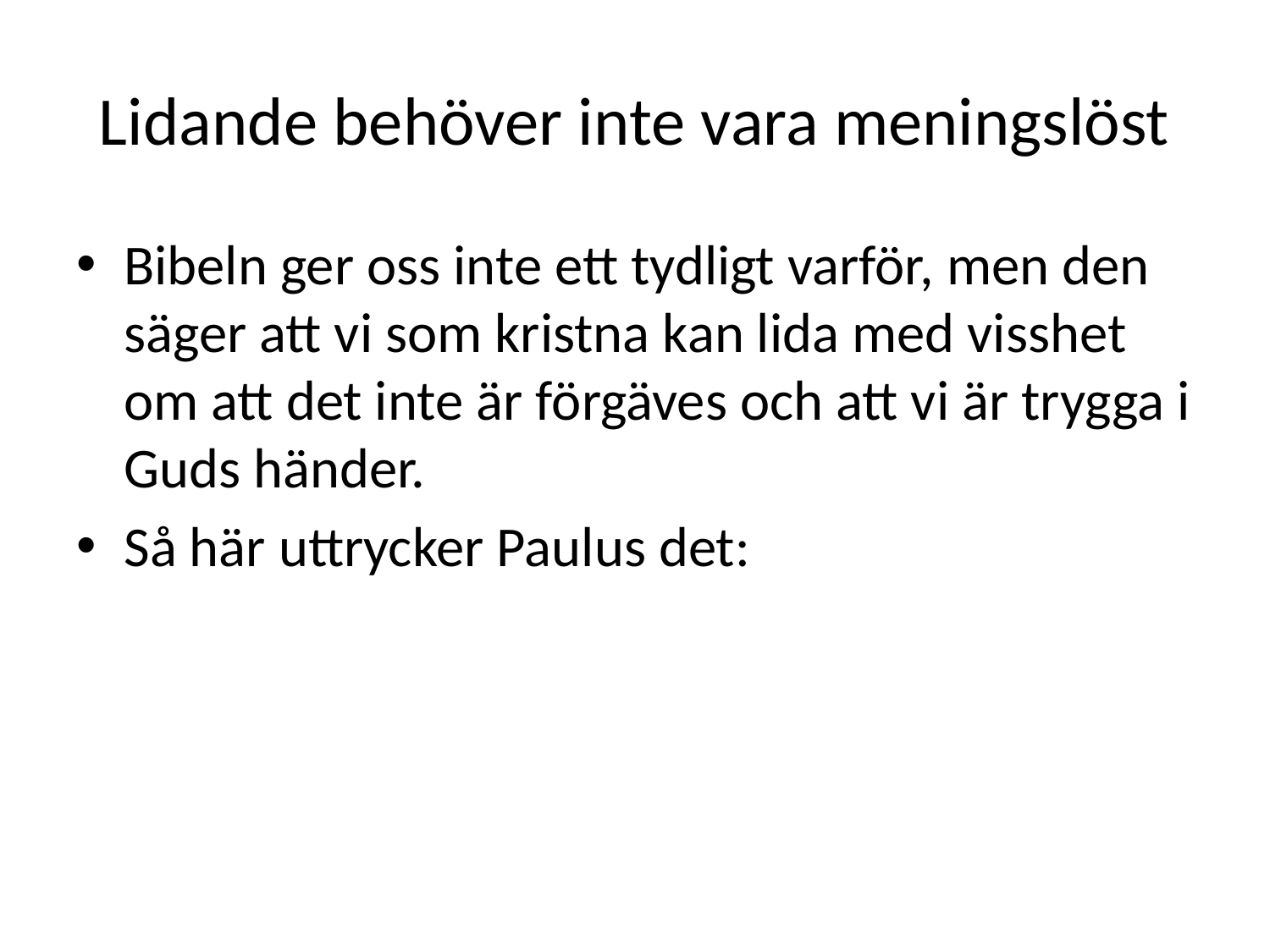

# Lidande behöver inte vara meningslöst
Bibeln ger oss inte ett tydligt varför, men den säger att vi som kristna kan lida med visshet om att det inte är förgäves och att vi är trygga i Guds händer.
Så här uttrycker Paulus det: